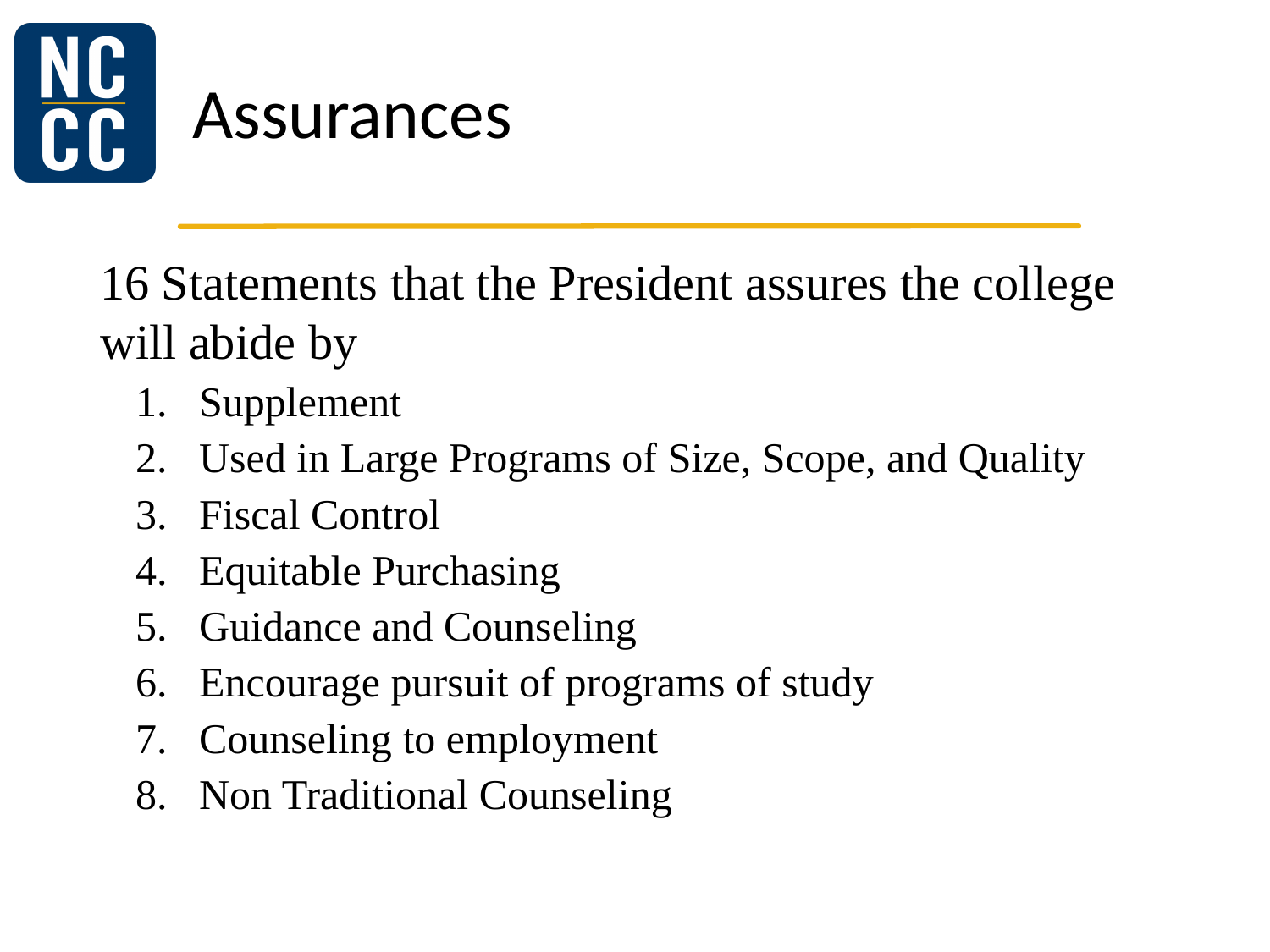

# Assurances
16 Statements that the President assures the college will abide by
Supplement
Used in Large Programs of Size, Scope, and Quality
Fiscal Control
Equitable Purchasing
Guidance and Counseling
Encourage pursuit of programs of study
Counseling to employment
Non Traditional Counseling